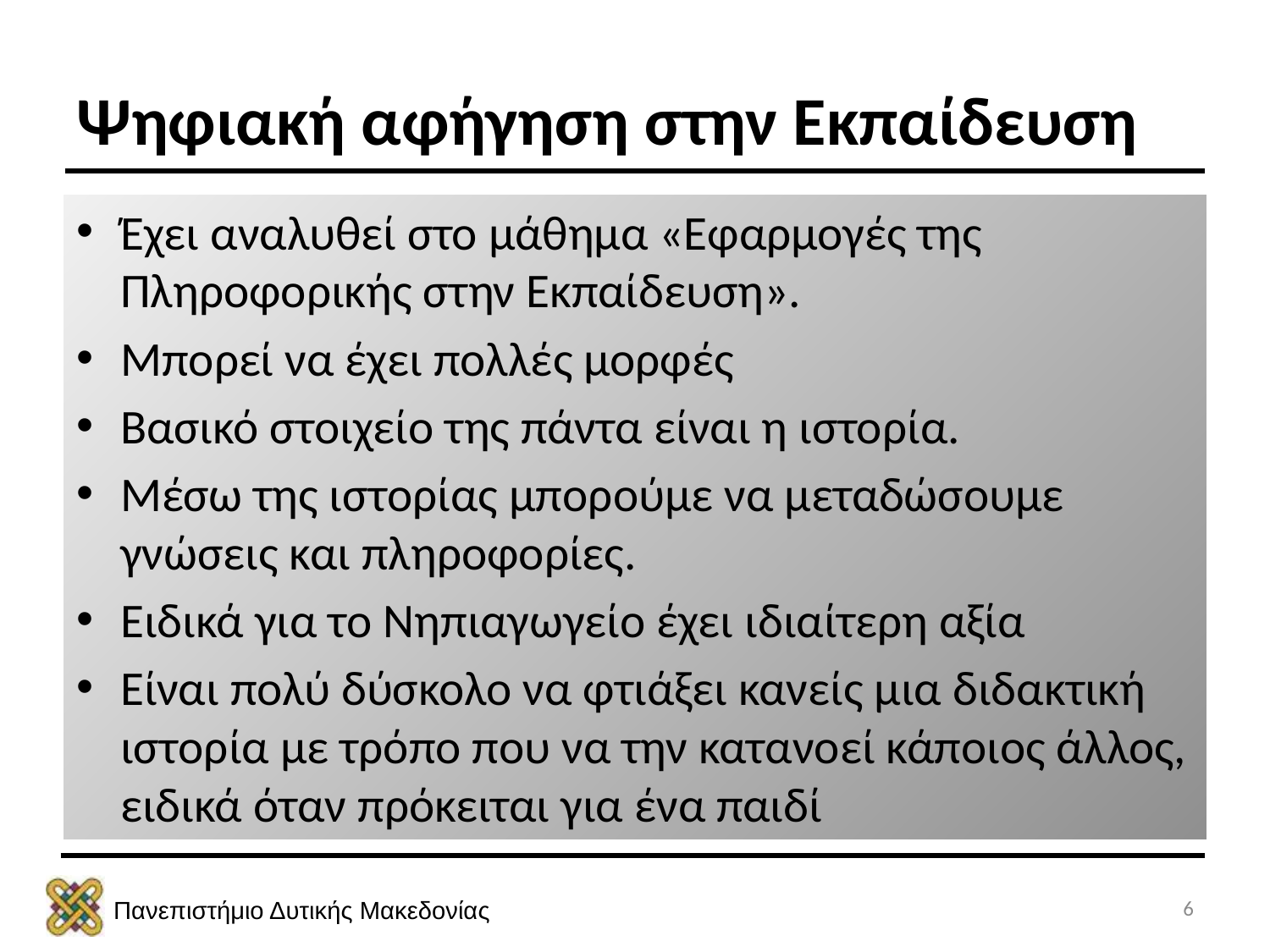

# Ψηφιακή αφήγηση στην Εκπαίδευση
Έχει αναλυθεί στο μάθημα «Εφαρμογές της Πληροφορικής στην Εκπαίδευση».
Μπορεί να έχει πολλές μορφές
Βασικό στοιχείο της πάντα είναι η ιστορία.
Μέσω της ιστορίας μπορούμε να μεταδώσουμε γνώσεις και πληροφορίες.
Ειδικά για το Νηπιαγωγείο έχει ιδιαίτερη αξία
Είναι πολύ δύσκολο να φτιάξει κανείς μια διδακτική ιστορία με τρόπο που να την κατανοεί κάποιος άλλος, ειδικά όταν πρόκειται για ένα παιδί
6